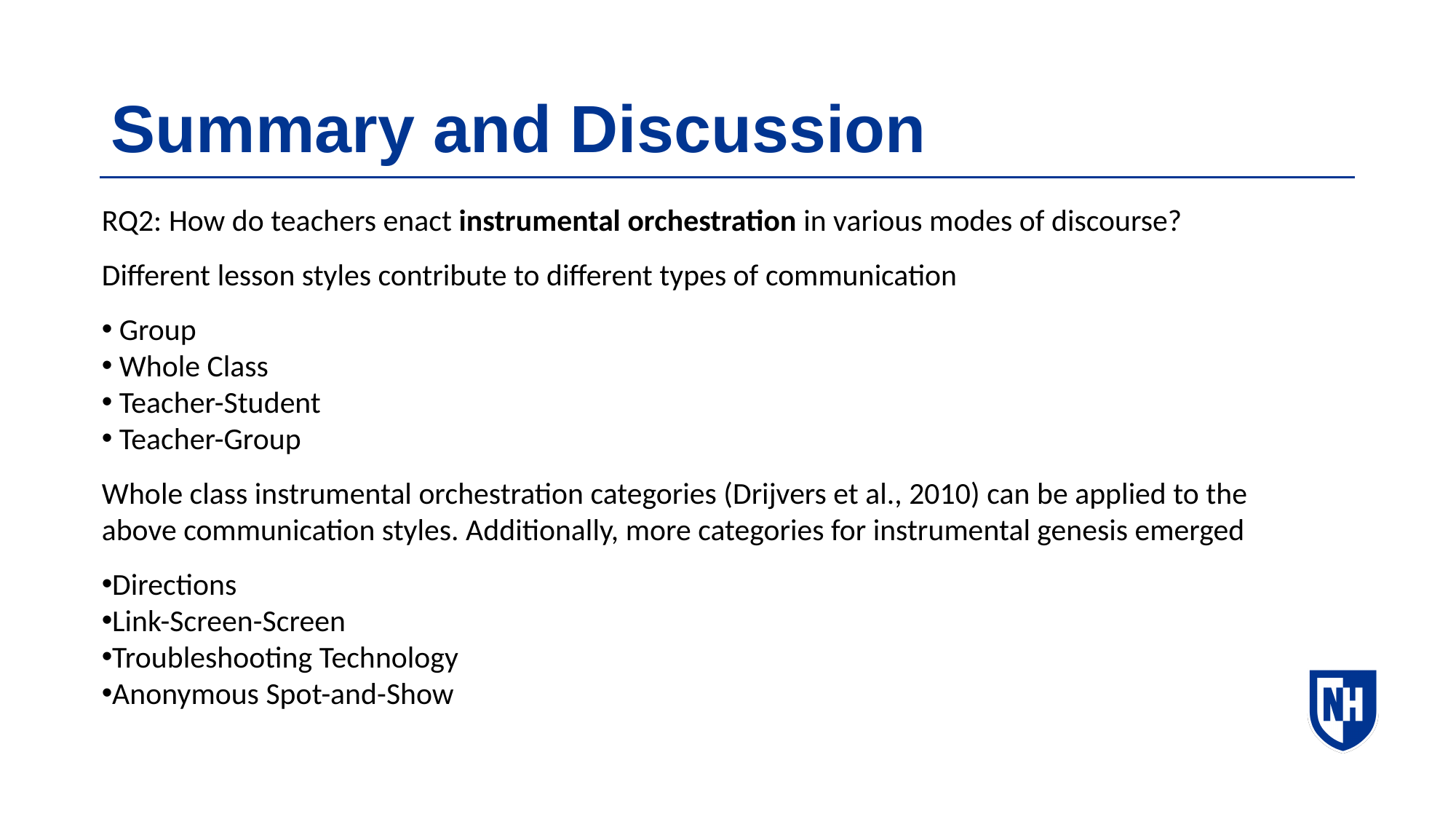

# Summary and Discussion
RQ2: How do teachers enact instrumental orchestration in various modes of discourse?
Different lesson styles contribute to different types of communication
 Group
 Whole Class
 Teacher-Student
 Teacher-Group
Whole class instrumental orchestration categories (Drijvers et al., 2010) can be applied to the above communication styles. Additionally, more categories for instrumental genesis emerged
Directions
Link-Screen-Screen
Troubleshooting Technology
Anonymous Spot-and-Show